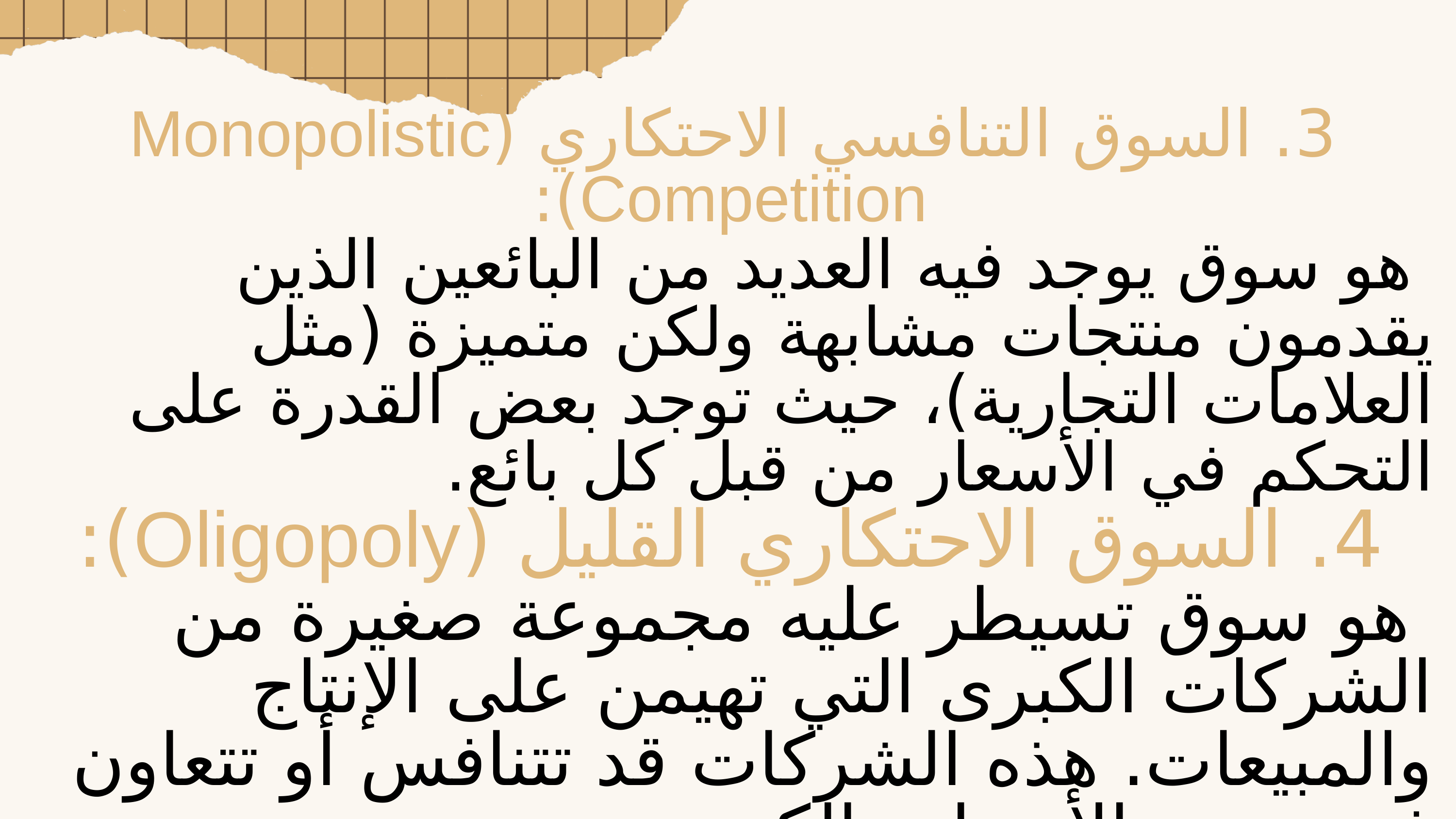

3. السوق التنافسي الاحتكاري (Monopolistic Competition):
 هو سوق يوجد فيه العديد من البائعين الذين يقدمون منتجات مشابهة ولكن متميزة (مثل العلامات التجارية)، حيث توجد بعض القدرة على التحكم في الأسعار من قبل كل بائع.
4. السوق الاحتكاري القليل (Oligopoly):
 هو سوق تسيطر عليه مجموعة صغيرة من الشركات الكبرى التي تهيمن على الإنتاج والمبيعات. هذه الشركات قد تتنافس أو تتعاون في تحديد الأسعار والكمية.